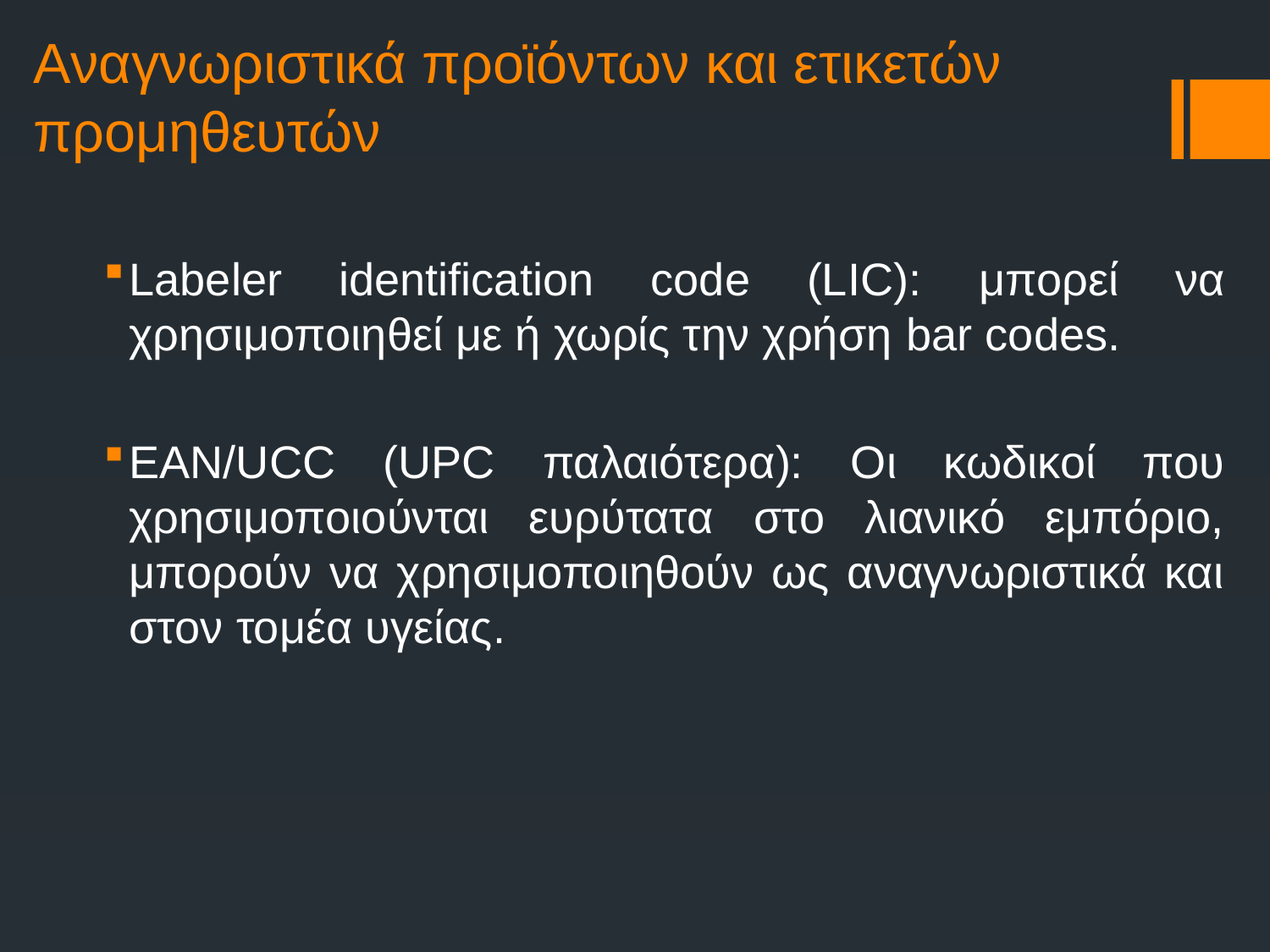

Αναγνωριστικά προϊόντων και ετικετών προμηθευτών
Labeler identification code (LIC): μπορεί να χρησιμοποιηθεί με ή χωρίς την χρήση bar codes.

EAN/UCC (UPC παλαιότερα): Οι κωδικοί που χρησιμοποιούνται ευρύτατα στο λιανικό εμπόριο, μπορούν να χρησιμοποιηθούν ως αναγνωριστικά και στον τομέα υγείας.